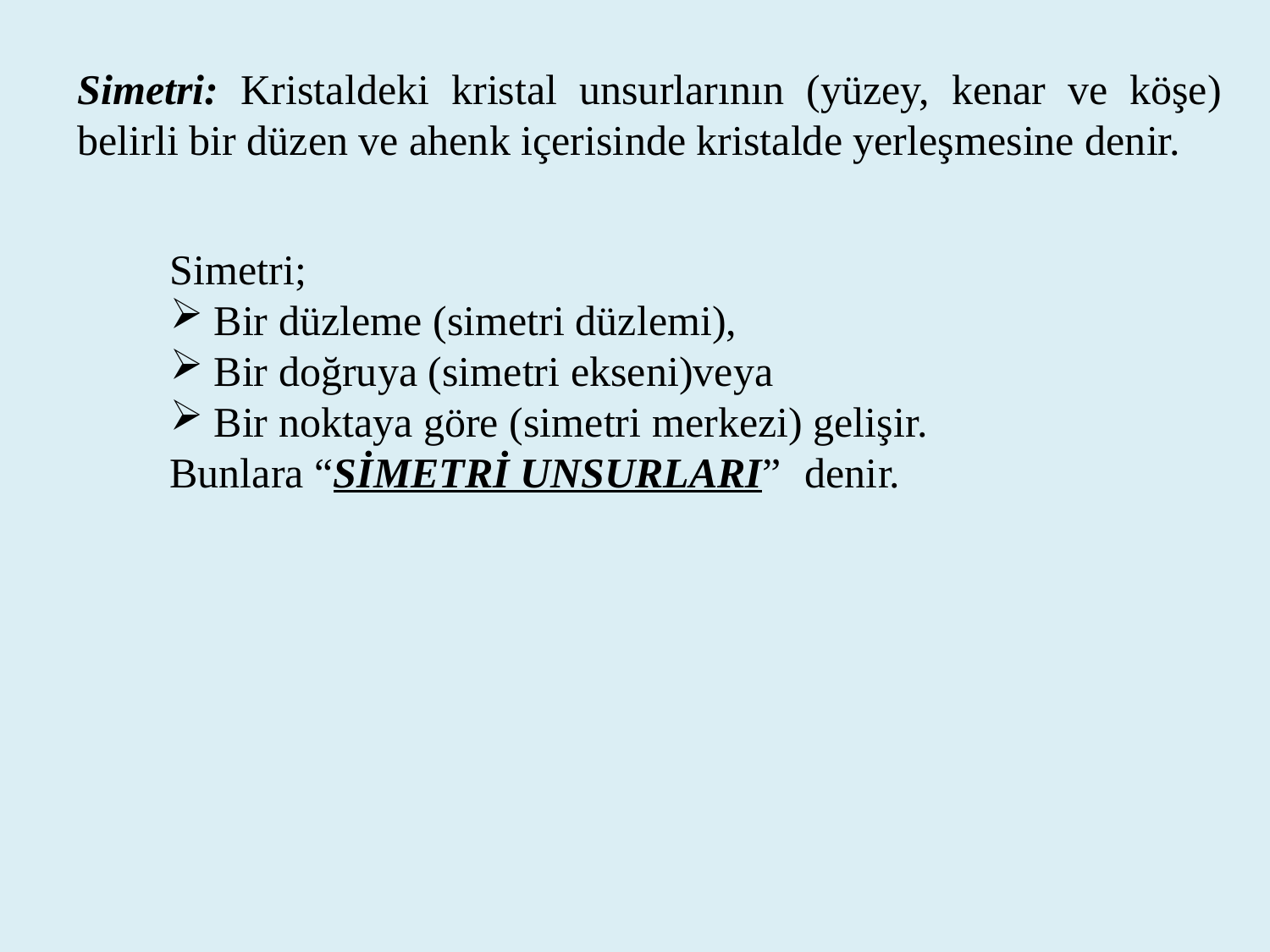

Simetri: Kristaldeki kristal unsurlarının (yüzey, kenar ve köşe) belirli bir düzen ve ahenk içerisinde kristalde yerleşmesine denir.
Simetri;
 Bir düzleme (simetri düzlemi),
 Bir doğruya (simetri ekseni)veya
 Bir noktaya göre (simetri merkezi) gelişir.
Bunlara “SİMETRİ UNSURLARI” 	denir.